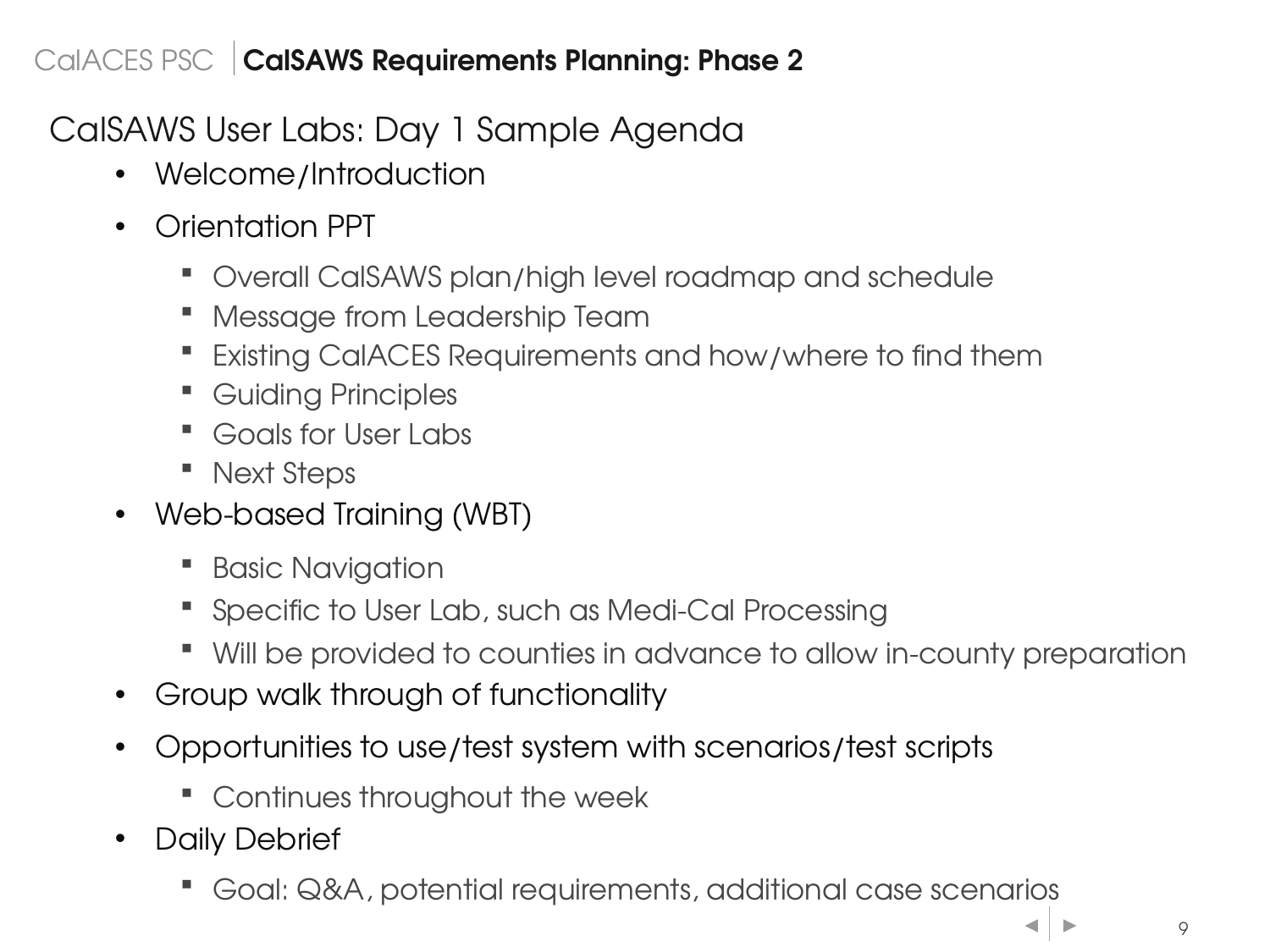

CalSAWS Requirements Planning: Phase 2
CalSAWS User Labs: Day 1 Sample Agenda
Welcome/Introduction
Orientation PPT
Overall CalSAWS plan/high level roadmap and schedule
Message from Leadership Team
Existing CalACES Requirements and how/where to find them
Guiding Principles
Goals for User Labs
Next Steps
Web-based Training (WBT)
Basic Navigation
Specific to User Lab, such as Medi-Cal Processing
Will be provided to counties in advance to allow in-county preparation
Group walk through of functionality
Opportunities to use/test system with scenarios/test scripts
Continues throughout the week
Daily Debrief
Goal: Q&A, potential requirements, additional case scenarios